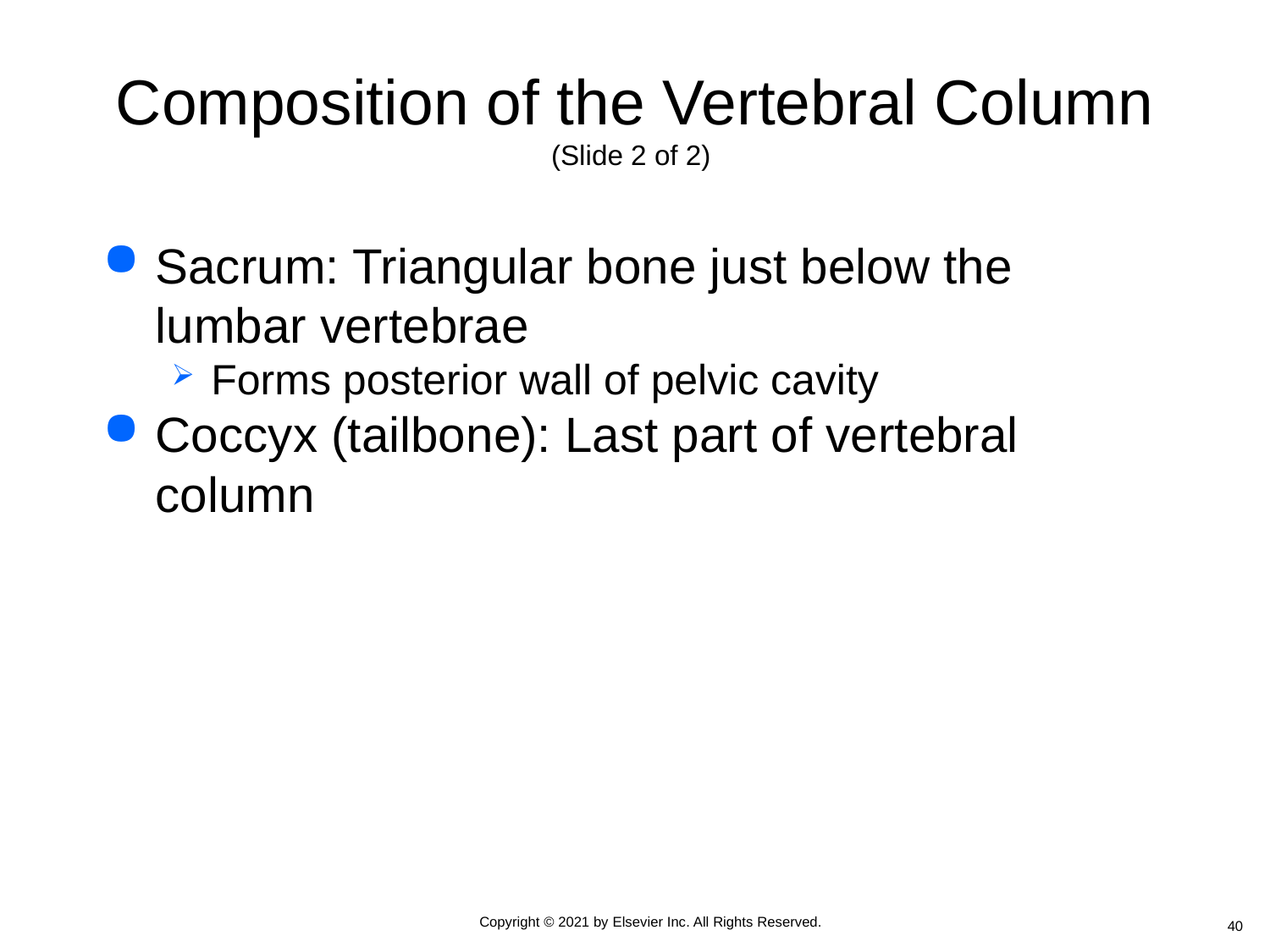

# Composition of the Vertebral Column (Slide 2 of 2)
Sacrum: Triangular bone just below the lumbar vertebrae
Forms posterior wall of pelvic cavity
Coccyx (tailbone): Last part of vertebral column
40